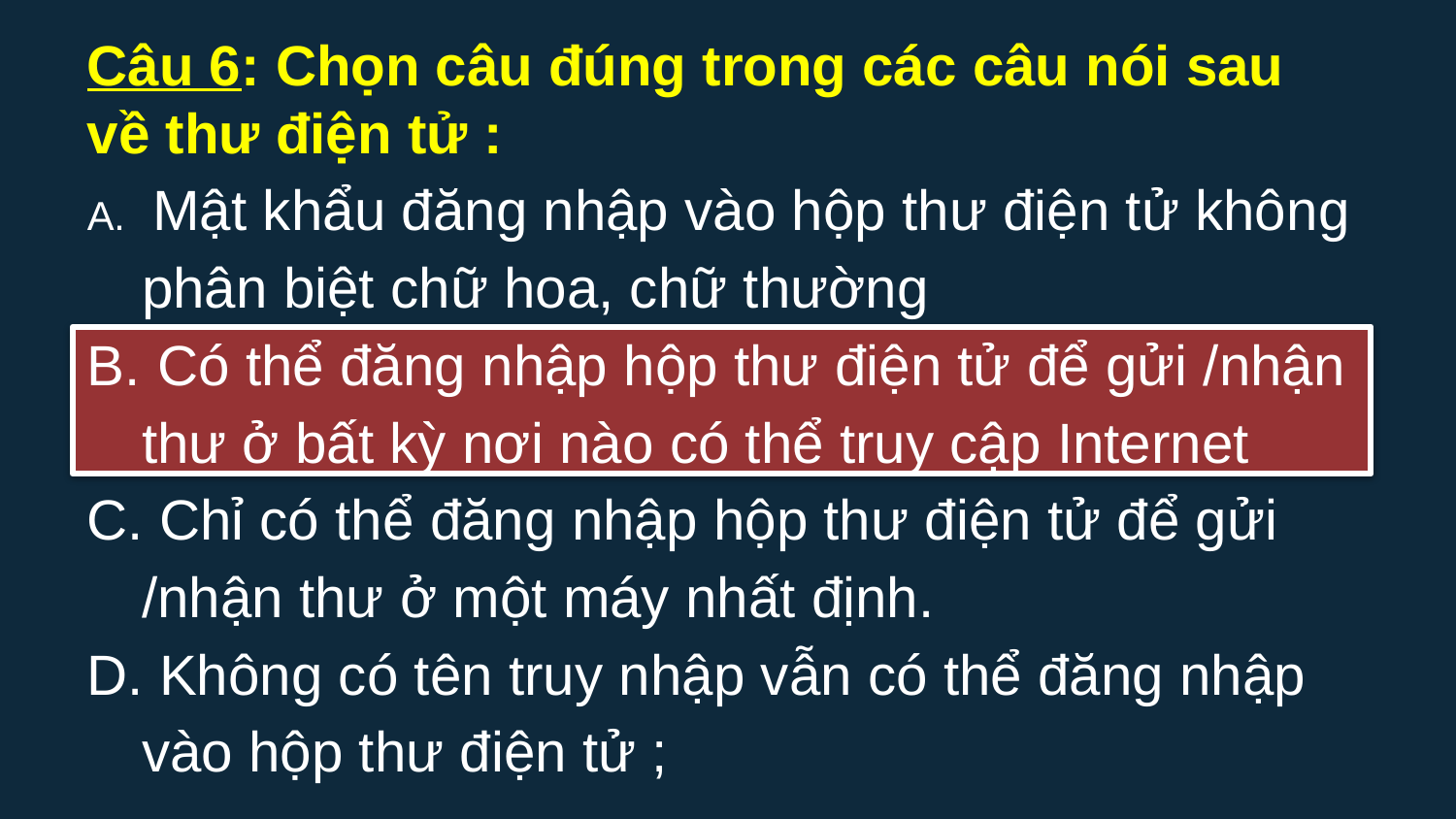

Câu 6: Chọn câu đúng trong các câu nói sau về thư điện tử :
 Mật khẩu đăng nhập vào hộp thư điện tử không phân biệt chữ hoa, chữ thường
 Có thể đăng nhập hộp thư điện tử để gửi /nhận thư ở bất kỳ nơi nào có thể truy cập Internet
 Chỉ có thể đăng nhập hộp thư điện tử để gửi /nhận thư ở một máy nhất định.
 Không có tên truy nhập vẫn có thể đăng nhập vào hộp thư điện tử ;